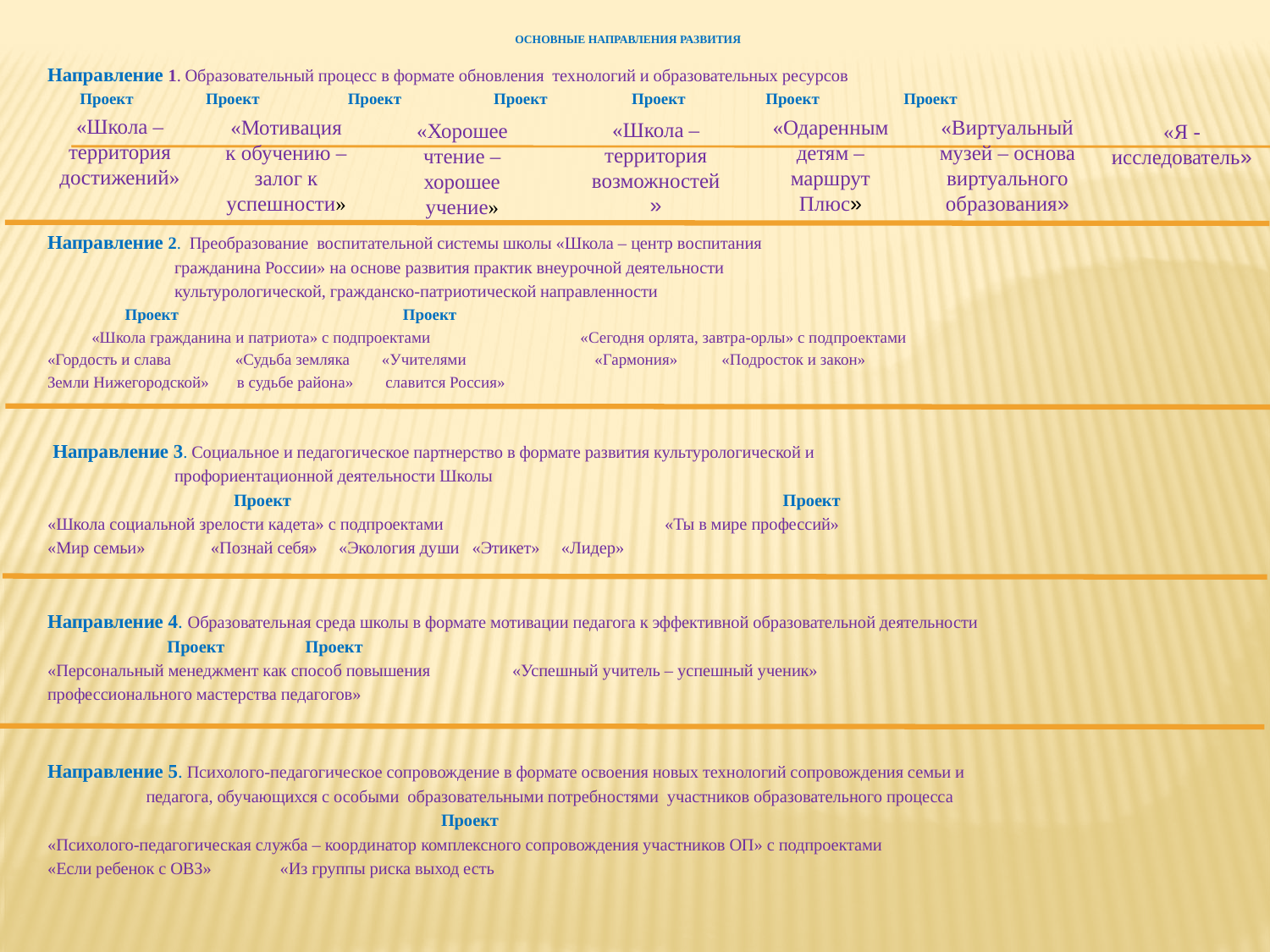

# Основные направления развития
Направление 1. Образовательный процесс в формате обновления  технологий и образовательных ресурсов
         Проект                  Проект                      Проект                       Проект                     Проект                    Проект                     Проект

Направление 2.  Преобразование  воспитательной системы школы «Школа – центр воспитания
                              гражданина России» на основе развития практик внеурочной деятельности
                              культурологической, гражданско-патриотической направленности
		Проект			                                                  Проект
           «Школа гражданина и патриота» с подпроектами		                 «Сегодня орлята, завтра-орлы» с подпроектами
«Гордость и слава                «Судьба земляка        «Учителями                                «Гармония»           «Подросток и закон»
Земли Нижегородской»       в судьбе района»        славится Россия»

 Направление 3. Социальное и педагогическое партнерство в формате развития культурологической и
                              профориентационной деятельности Школы
                                            Проект                                                                                                                    Проект
«Школа социальной зрелости кадета» с подпроектами		                                    «Ты в мире профессий»
«Мир семьи»	  «Познай себя»     «Экология души   «Этикет»     «Лидер»

Направление 4. Образовательная среда школы в формате мотивации педагога к эффективной образовательной деятельности
	          Проект					      Проект
«Персональный менеджмент как способ повышения 		«Успешный учитель – успешный ученик»
профессионального мастерства педагогов»

Направление 5. Психолого-педагогическое сопровождение в формате освоения новых технологий сопровождения семьи и
	     педагога, обучающихся с особыми  образовательными потребностями  участников образовательного процесса
                                                                                             Проект
«Психолого-педагогическая служба – координатор комплексного сопровождения участников ОП» с подпроектами
«Если ребенок с ОВЗ»		«Из группы риска выход есть
«Школа – территория достижений»

«Мотивация к обучению – залог к успешности»

«Виртуальный музей – основа виртуального образования»

«Одаренным детям – маршрут Плюс»

«Школа – территория возможностей»

«Хорошее чтение – хорошее учение»

«Я - исследователь»